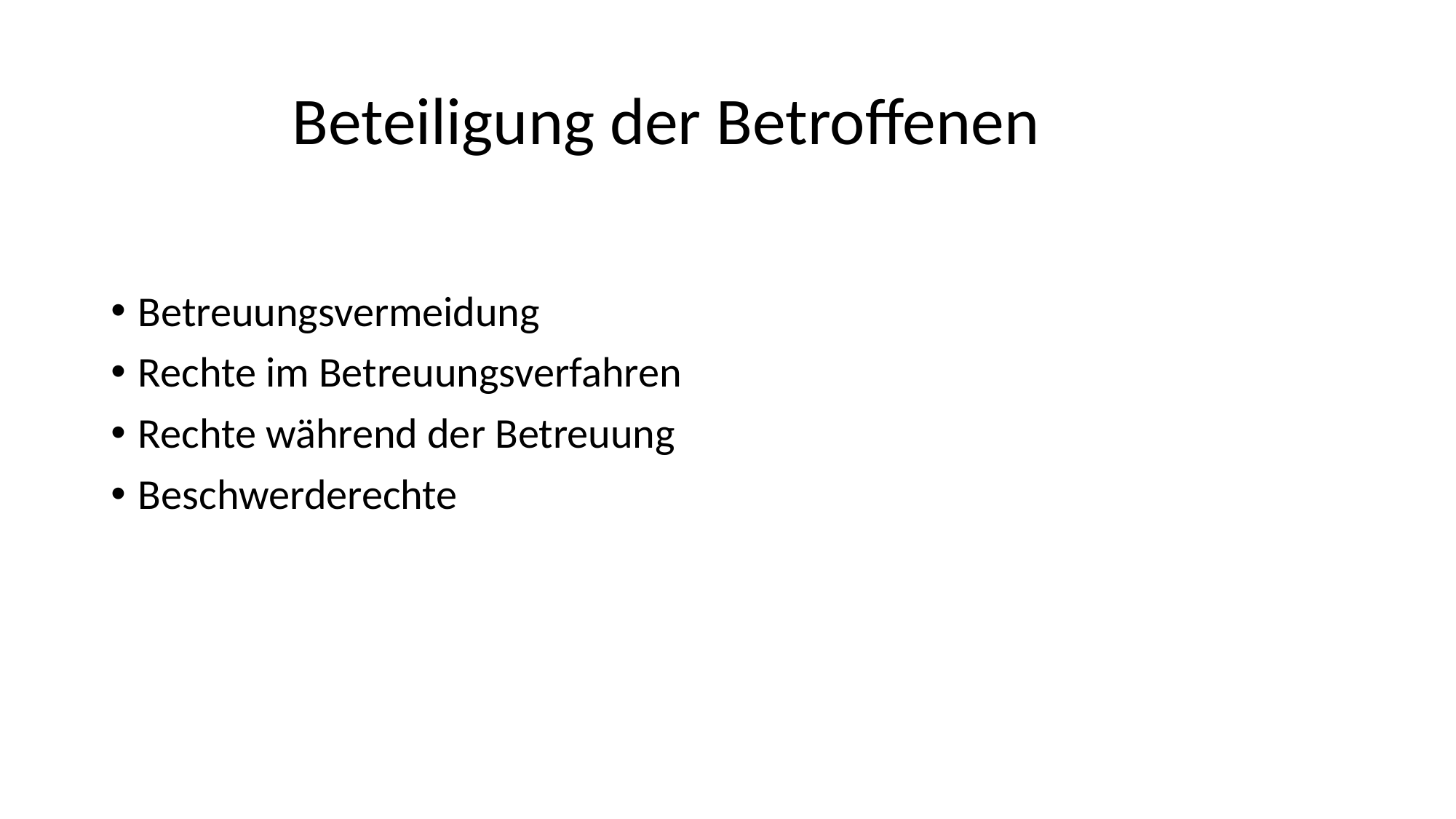

# Beteiligung der Betroffenen

Betreuungsvermeidung
Rechte im Betreuungsverfahren
Rechte während der Betreuung
Beschwerderechte